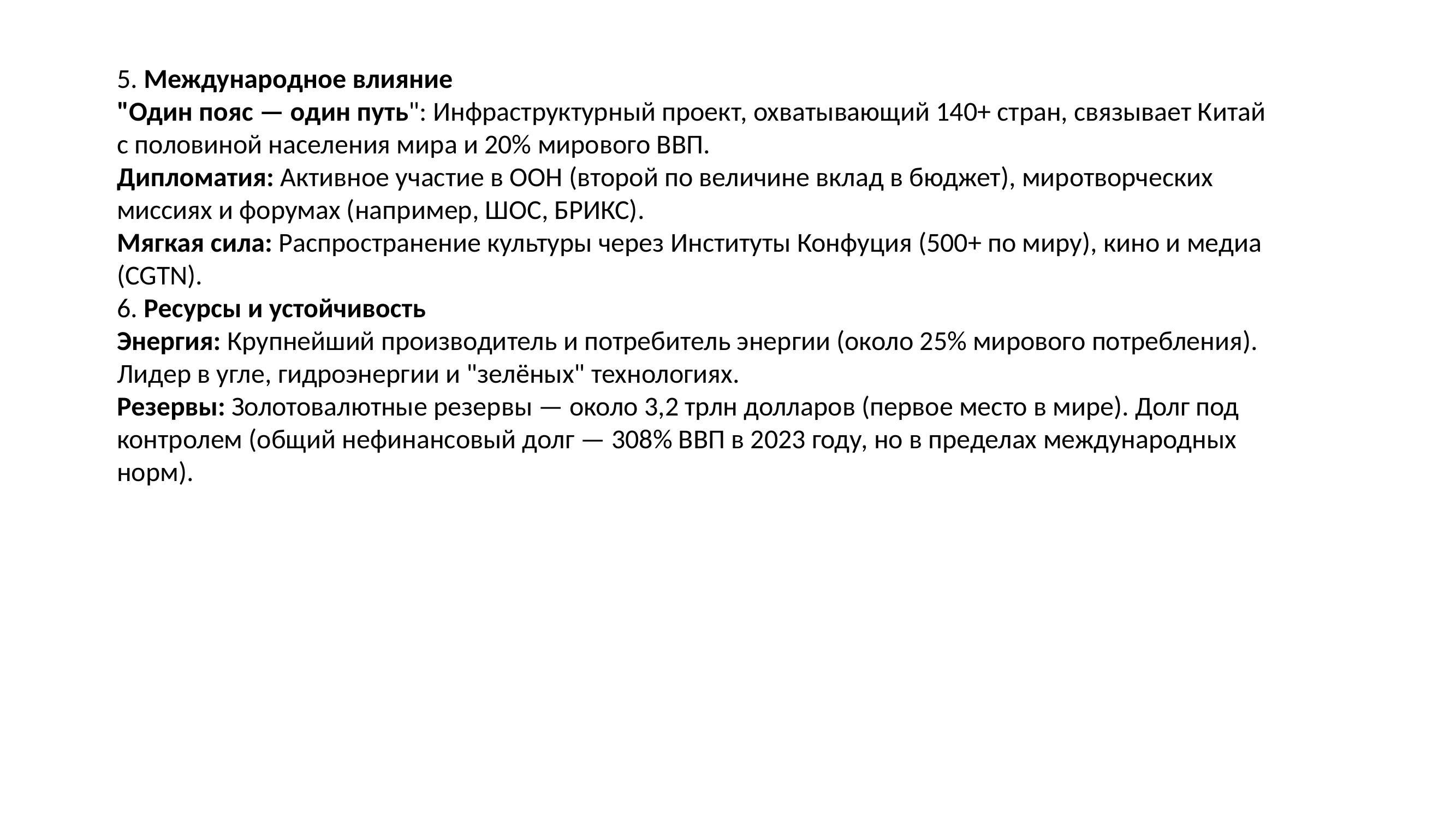

5. Международное влияние
"Один пояс — один путь": Инфраструктурный проект, охватывающий 140+ стран, связывает Китай с половиной населения мира и 20% мирового ВВП.
Дипломатия: Активное участие в ООН (второй по величине вклад в бюджет), миротворческих миссиях и форумах (например, ШОС, БРИКС).
Мягкая сила: Распространение культуры через Институты Конфуция (500+ по миру), кино и медиа (CGTN).
6. Ресурсы и устойчивость
Энергия: Крупнейший производитель и потребитель энергии (около 25% мирового потребления). Лидер в угле, гидроэнергии и "зелёных" технологиях.
Резервы: Золотовалютные резервы — около 3,2 трлн долларов (первое место в мире). Долг под контролем (общий нефинансовый долг — 308% ВВП в 2023 году, но в пределах международных норм).